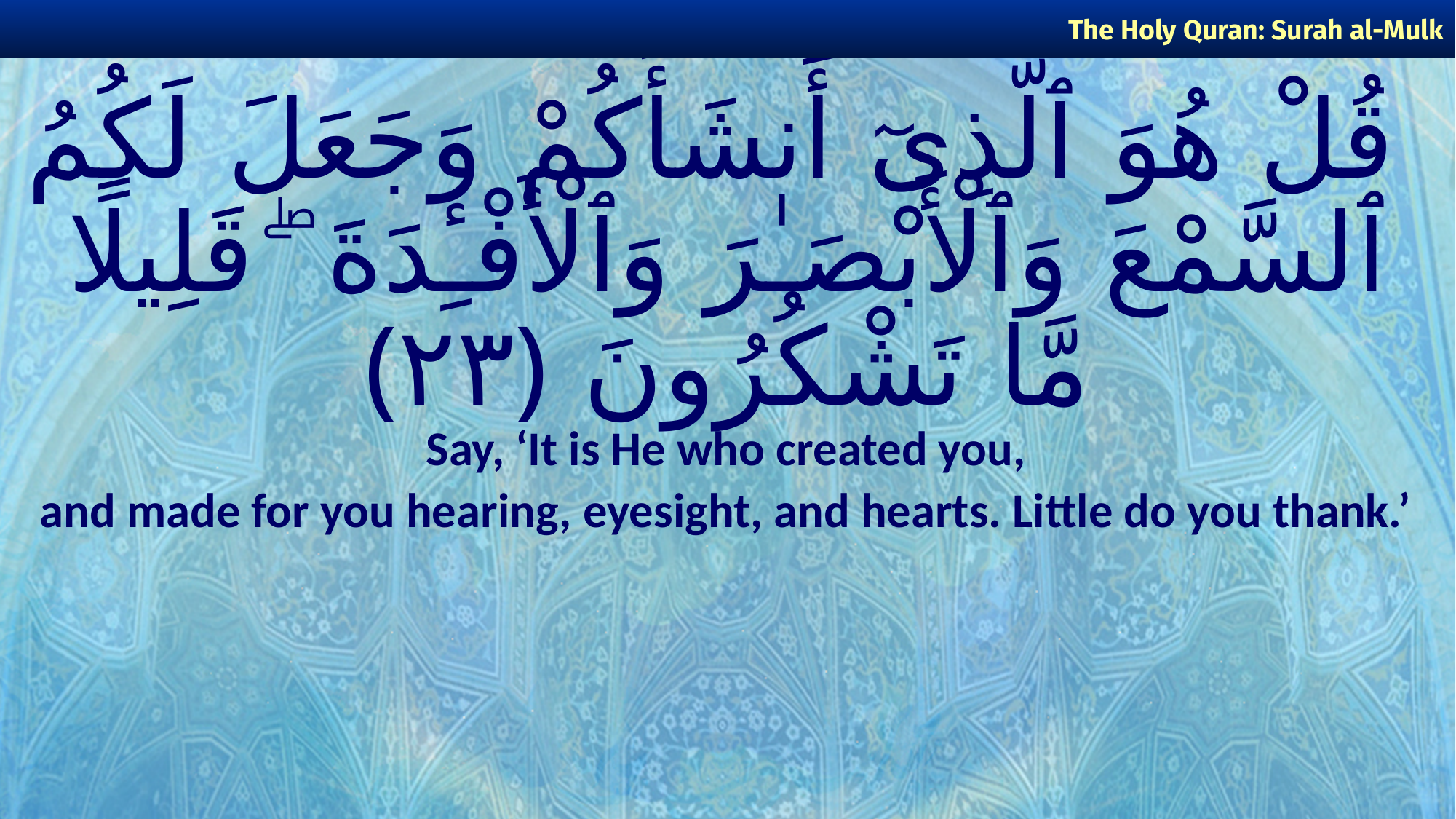

The Holy Quran: Surah al-Mulk
# قُلْ هُوَ ٱلَّذِىٓ أَنشَأَكُمْ وَجَعَلَ لَكُمُ ٱلسَّمْعَ وَٱلْأَبْصَـٰرَ وَٱلْأَفْـِٔدَةَ ۖ قَلِيلًا مَّا تَشْكُرُونَ ﴿٢٣﴾
Say, ‘It is He who created you,
and made for you hearing, eyesight, and hearts. Little do you thank.’